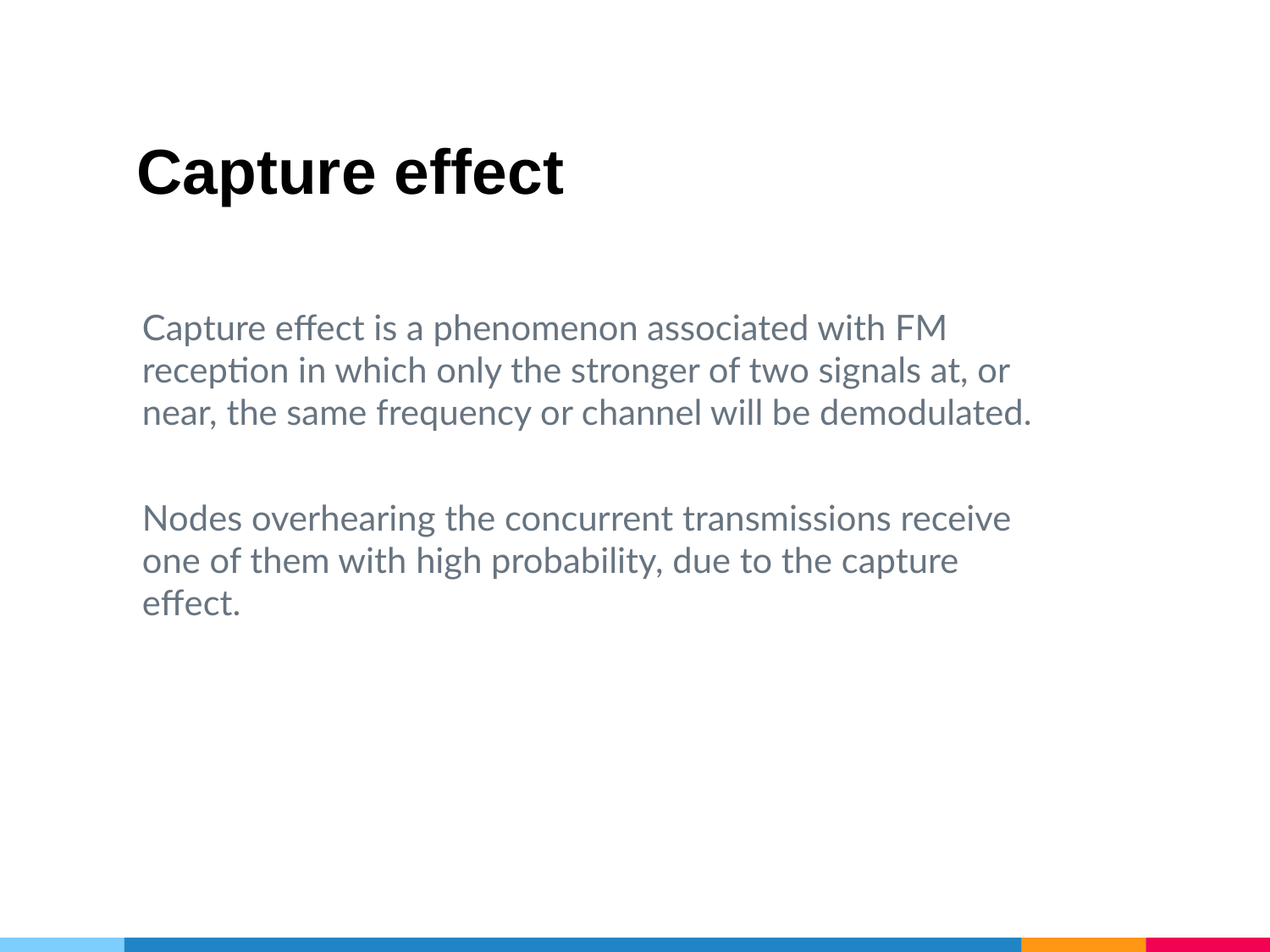

# Capture effect
Capture effect is a phenomenon associated with FM reception in which only the stronger of two signals at, or near, the same frequency or channel will be demodulated.

Nodes overhearing the concurrent transmissions receive one of them with high probability, due to the capture effect.
6